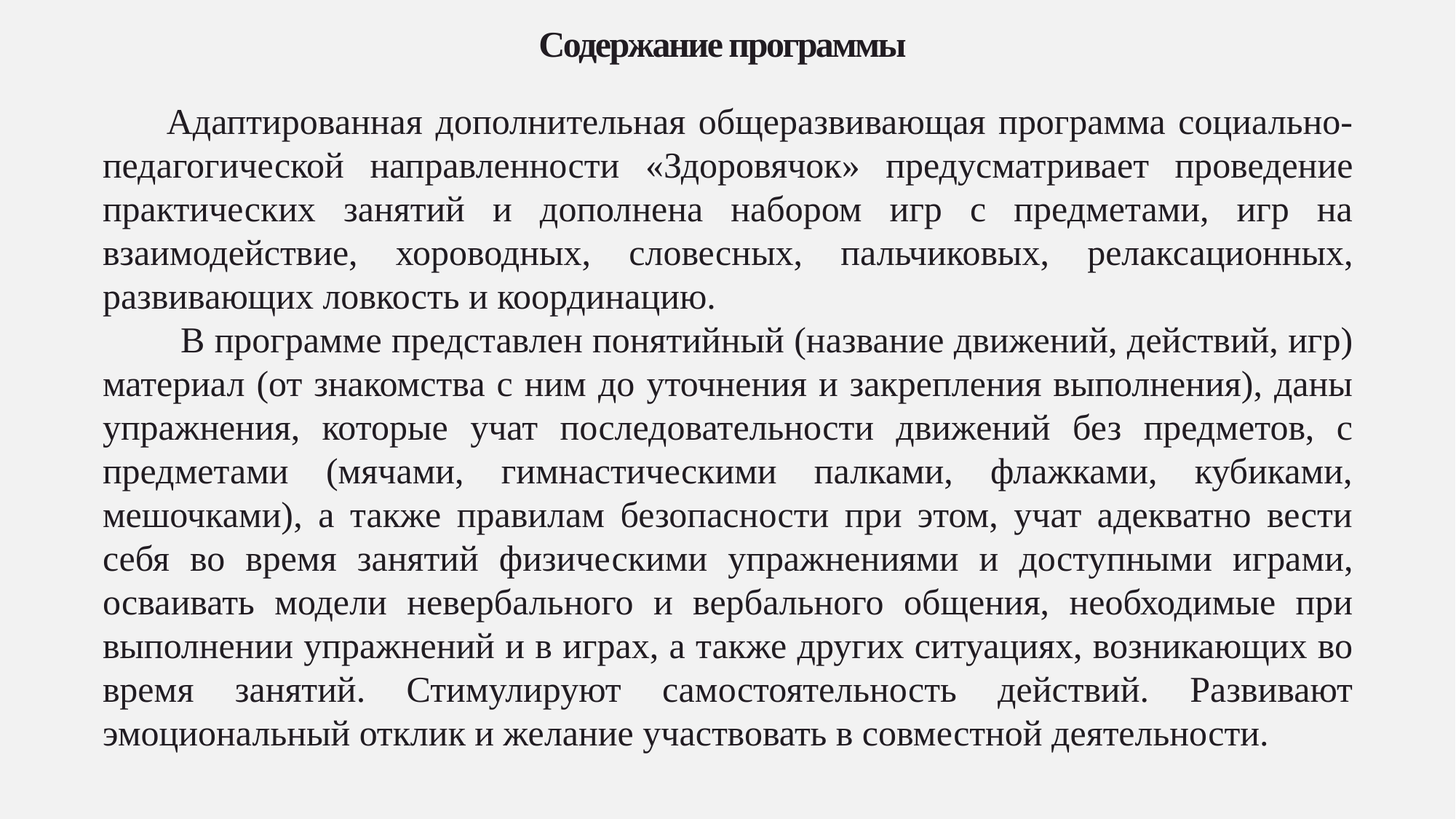

# Содержание программы
Адаптированная дополнительная общеразвивающая программа социально-педагогической направленности «Здоровячок» предусматривает проведение практических занятий и дополнена набором игр с предметами, игр на взаимодействие, хороводных, словесных, пальчиковых, релаксационных, развивающих ловкость и координацию.
        В программе представлен понятийный (название движений, действий, игр) материал (от знакомства с ним до уточнения и закрепления выполнения), даны упражнения, которые учат последовательности движений без предметов, с предметами (мячами, гимнастическими палками, флажками, кубиками, мешочками), а также правилам безопасности при этом, учат адекватно вести себя во время занятий физиче­скими упражнениями и доступными играми, осваивать модели невербального и вербального общения, необходимые при выполнении упражнений и в играх, а также других ситуациях, возникающих во время занятий. Стимулируют самостоятельность действий. Развивают эмоциональный отклик и желание участвовать в совместной деятельности.